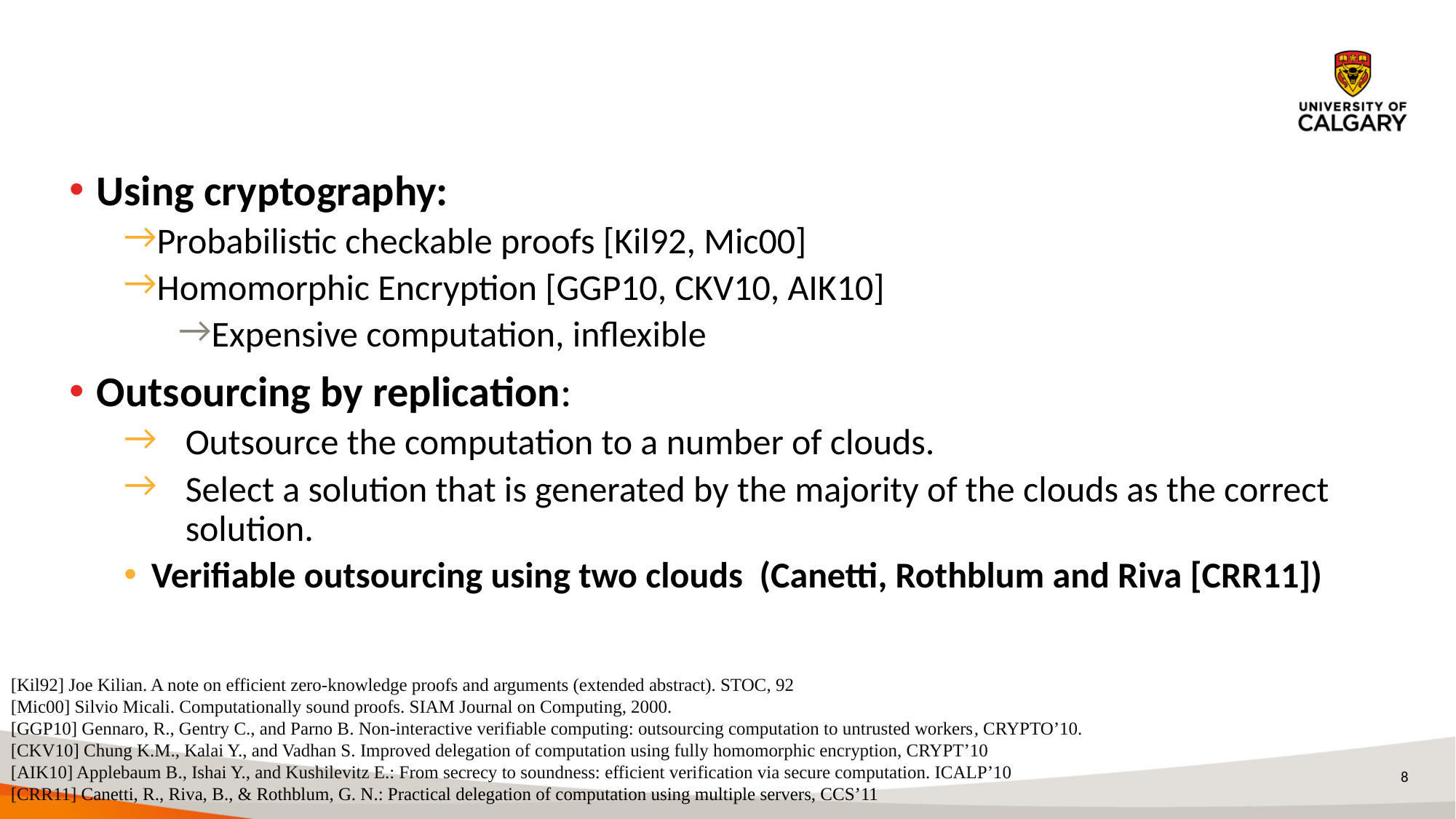

# Verifiable Outsourcing (Existing approaches against malicious adversary)
Using cryptography:
Probabilistic checkable proofs [Kil92, Mic00]
Homomorphic Encryption [GGP10, CKV10, AIK10]
Expensive computation, inflexible
Outsourcing by replication:
Outsource the computation to a number of clouds.
Select a solution that is generated by the majority of the clouds as the correct solution.
Verifiable outsourcing using two clouds  (Canetti, Rothblum and Riva [CRR11])
[Kil92] Joe Kilian. A note on efficient zero-knowledge proofs and arguments (extended abstract). STOC, 92
[Mic00] Silvio Micali. Computationally sound proofs. SIAM Journal on Computing, 2000.
[GGP10] Gennaro, R., Gentry C., and Parno B. Non-interactive verifiable computing: outsourcing computation to untrusted workers, CRYPTO’10.
[CKV10] Chung K.M., Kalai Y., and Vadhan S. Improved delegation of computation using fully homomorphic encryption, CRYPT’10
[AIK10] Applebaum B., Ishai Y., and Kushilevitz E.: From secrecy to soundness: efficient verification via secure computation. ICALP’10
[CRR11] Canetti, R., Riva, B., & Rothblum, G. N.: Practical delegation of computation using multiple servers, CCS’11
8